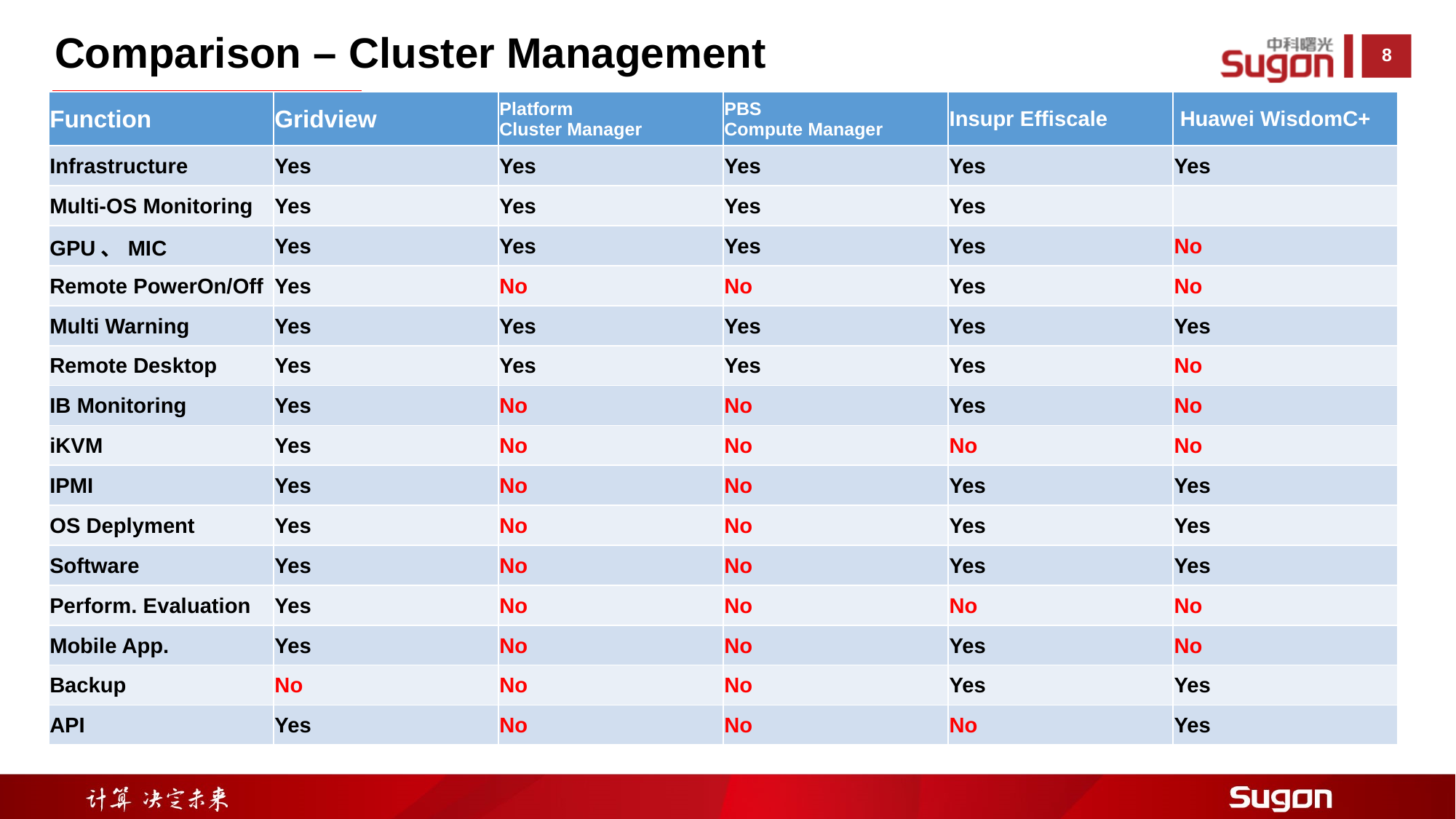

Comparison – Cluster Management
| Function | Gridview | Platform Cluster Manager | PBS Compute Manager | Insupr Effiscale | Huawei WisdomC+ |
| --- | --- | --- | --- | --- | --- |
| Infrastructure | Yes | Yes | Yes | Yes | Yes |
| Multi-OS Monitoring | Yes | Yes | Yes | Yes |  |
| GPU、MIC | Yes | Yes | Yes | Yes | No |
| Remote PowerOn/Off | Yes | No | No | Yes | No |
| Multi Warning | Yes | Yes | Yes | Yes | Yes |
| Remote Desktop | Yes | Yes | Yes | Yes | No |
| IB Monitoring | Yes | No | No | Yes | No |
| iKVM | Yes | No | No | No | No |
| IPMI | Yes | No | No | Yes | Yes |
| OS Deplyment | Yes | No | No | Yes | Yes |
| Software | Yes | No | No | Yes | Yes |
| Perform. Evaluation | Yes | No | No | No | No |
| Mobile App. | Yes | No | No | Yes | No |
| Backup | No | No | No | Yes | Yes |
| API | Yes | No | No | No | Yes |